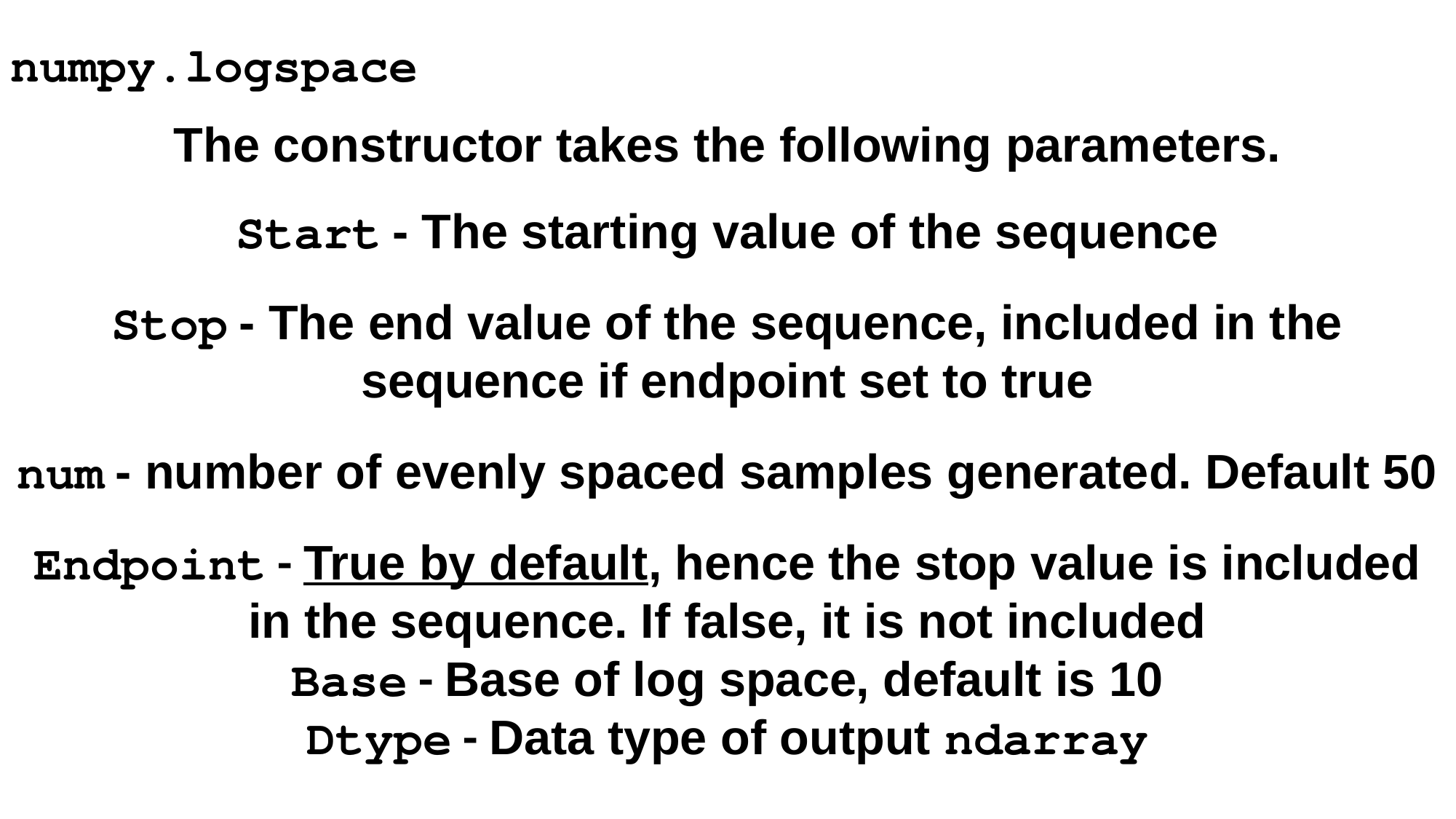

numpy.logspace

The constructor takes the following parameters.

Start - The starting value of the sequence

Stop - The end value of the sequence, included in the sequence if endpoint set to true

num - number of evenly spaced samples generated. Default 50

Endpoint - True by default, hence the stop value is included in the sequence. If false, it is not included
Base - Base of log space, default is 10
Dtype - Data type of output ndarray